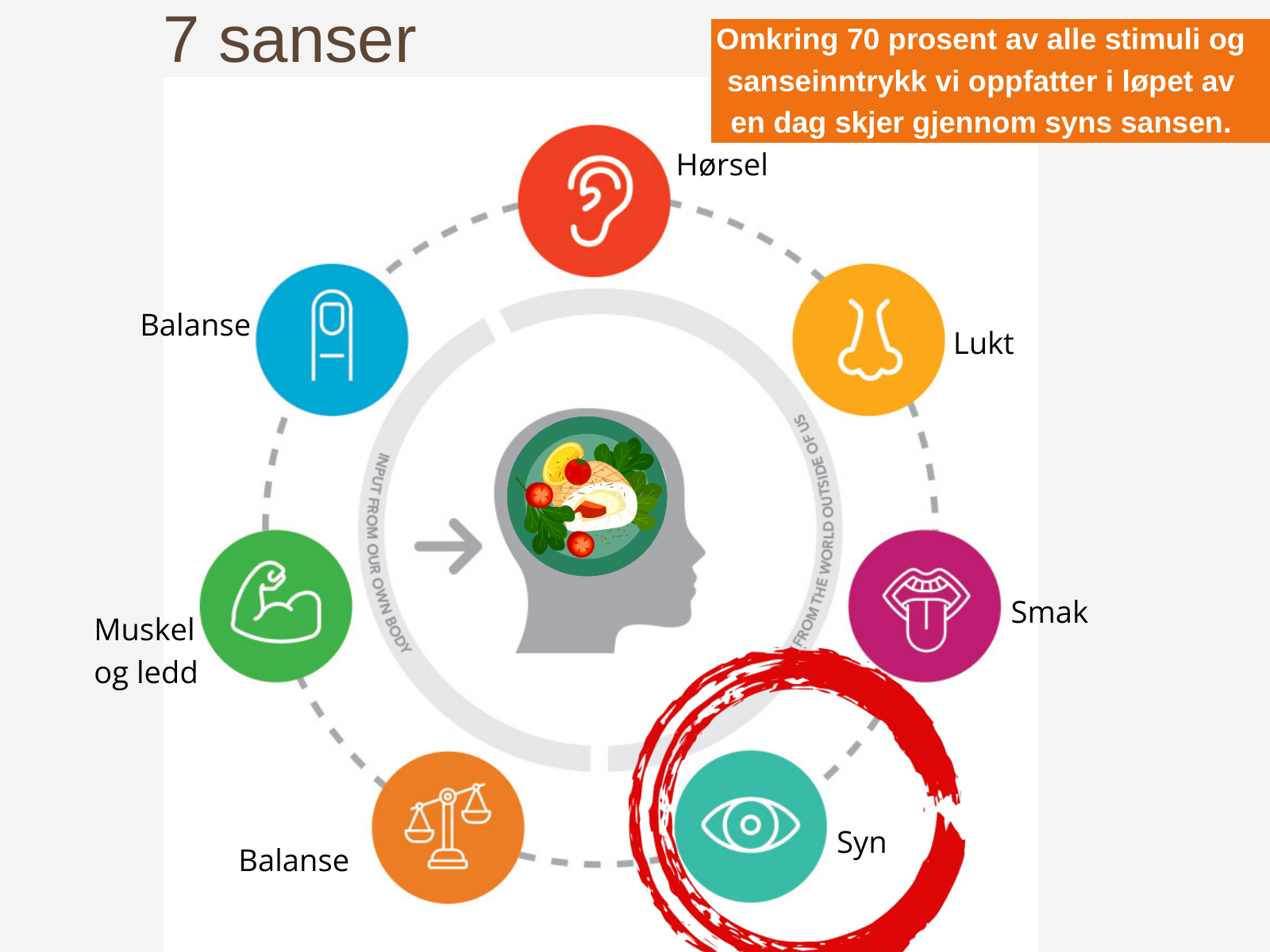

7 sanser

Omkring 70 prosent av alle stimuli og sanseinntrykk vi oppfatter i løpet av en dag skjer gjennom syns sansen.

Hørsel
Balanse
Lukt

Smak
Muskel
og ledd

Syn
Balanse